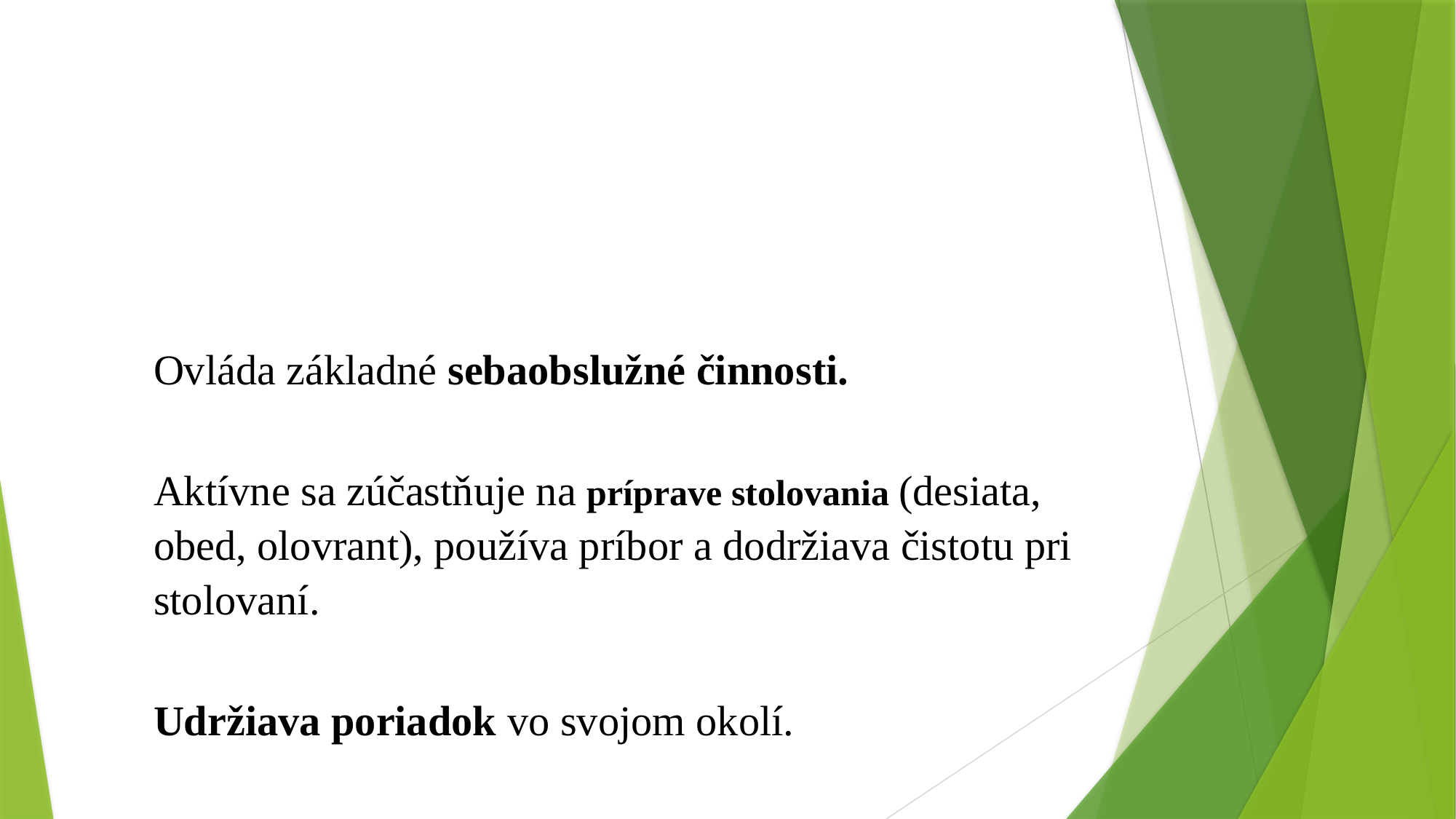

Ovláda základné sebaobslužné činnosti.
Aktívne sa zúčastňuje na príprave stolovania (desiata, obed, olovrant), používa príbor a dodržiava čistotu pri stolovaní.
Udržiava poriadok vo svojom okolí.